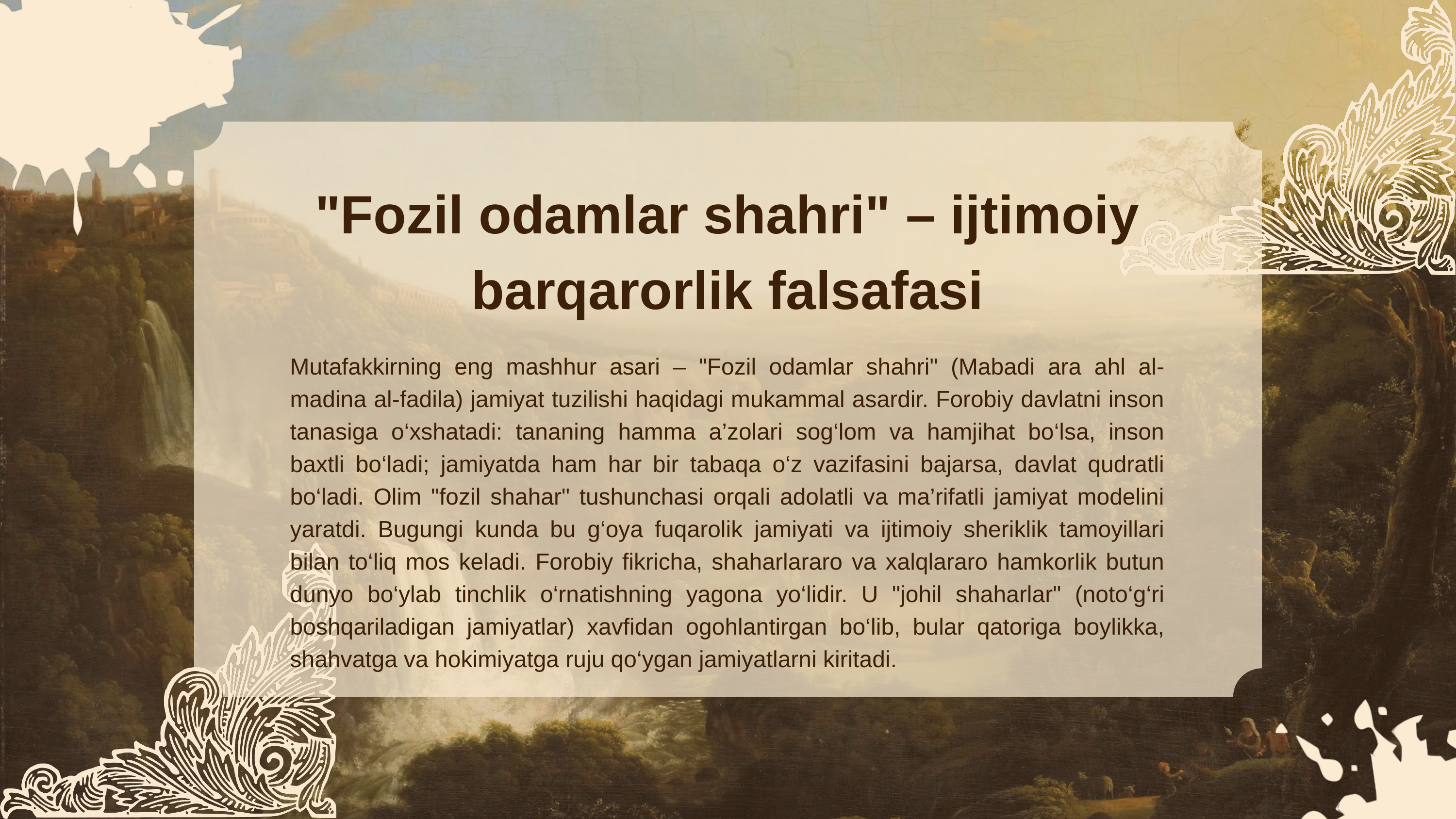

"Fozil odamlar shahri" – ijtimoiy barqarorlik falsafasi
Mutafakkirning eng mashhur asari – "Fozil odamlar shahri" (Mabadi ara ahl al-madina al-fadila) jamiyat tuzilishi haqidagi mukammal asardir. Forobiy davlatni inson tanasiga o‘xshatadi: tananing hamma a’zolari sog‘lom va hamjihat bo‘lsa, inson baxtli bo‘ladi; jamiyatda ham har bir tabaqa o‘z vazifasini bajarsa, davlat qudratli bo‘ladi. Olim "fozil shahar" tushunchasi orqali adolatli va ma’rifatli jamiyat modelini yaratdi. Bugungi kunda bu g‘oya fuqarolik jamiyati va ijtimoiy sheriklik tamoyillari bilan to‘liq mos keladi. Forobiy fikricha, shaharlararo va xalqlararo hamkorlik butun dunyo bo‘ylab tinchlik o‘rnatishning yagona yo‘lidir. U "johil shaharlar" (noto‘g‘ri boshqariladigan jamiyatlar) xavfidan ogohlantirgan bo‘lib, bular qatoriga boylikka, shahvatga va hokimiyatga ruju qo‘ygan jamiyatlarni kiritadi.